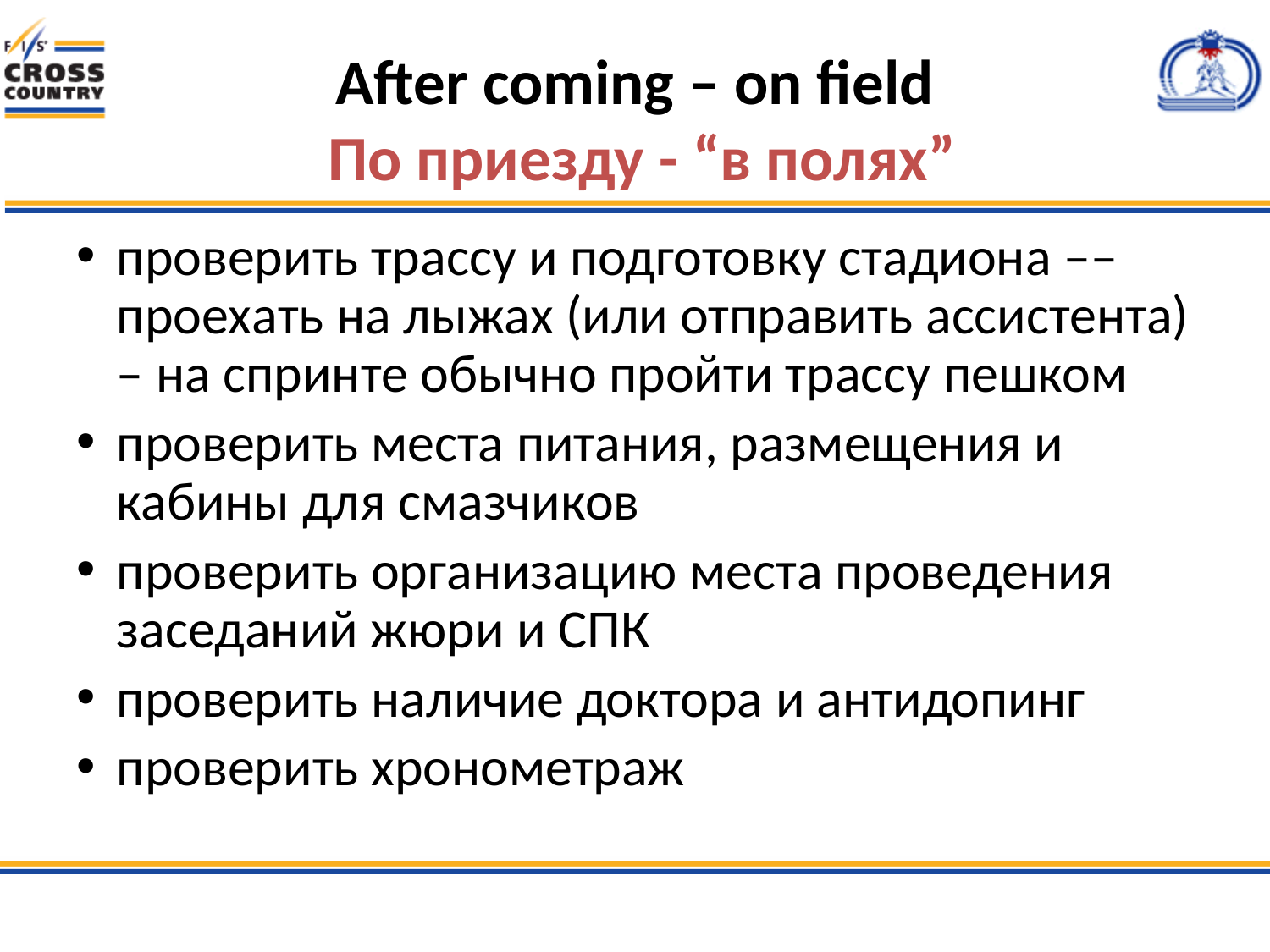

# After coming – on field По приезду - “в полях”
проверить трассу и подготовку стадиона –– проехать на лыжах (или отправить ассистента) – на спринте обычно пройти трассу пешком
проверить места питания, размещения и кабины для смазчиков
проверить организацию места проведения заседаний жюри и СПК
проверить наличие доктора и антидопинг
проверить хронометраж